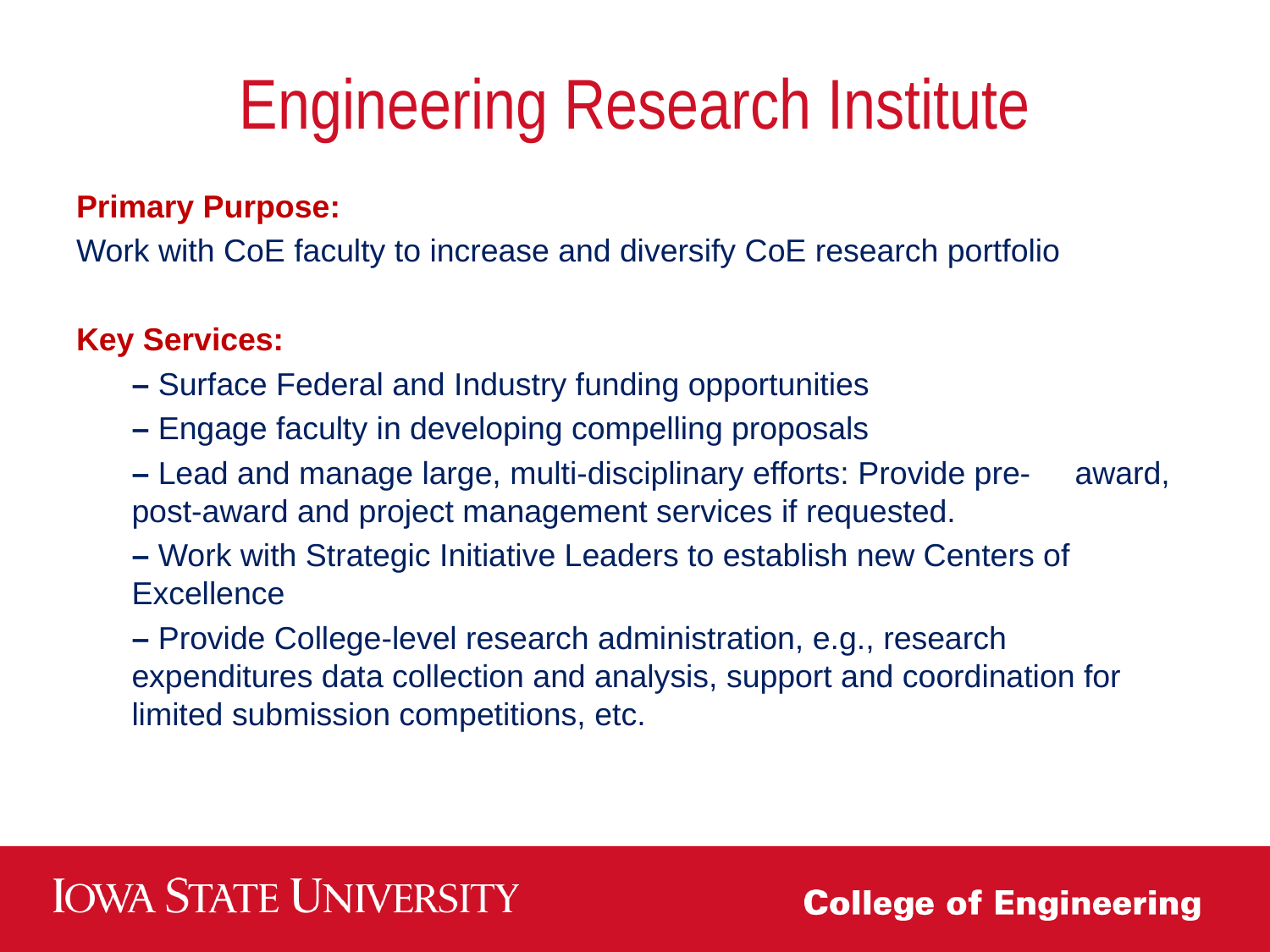

# Engineering Research Institute
Primary Purpose:
Work with CoE faculty to increase and diversify CoE research portfolio

Key Services:
– Surface Federal and Industry funding opportunities
– Engage faculty in developing compelling proposals
– Lead and manage large, multi-disciplinary efforts: Provide pre-     award, post-award and project management services if requested.
– Work with Strategic Initiative Leaders to establish new Centers of   Excellence
– Provide College-level research administration, e.g., research expenditures data collection and analysis, support and coordination for limited submission competitions, etc.